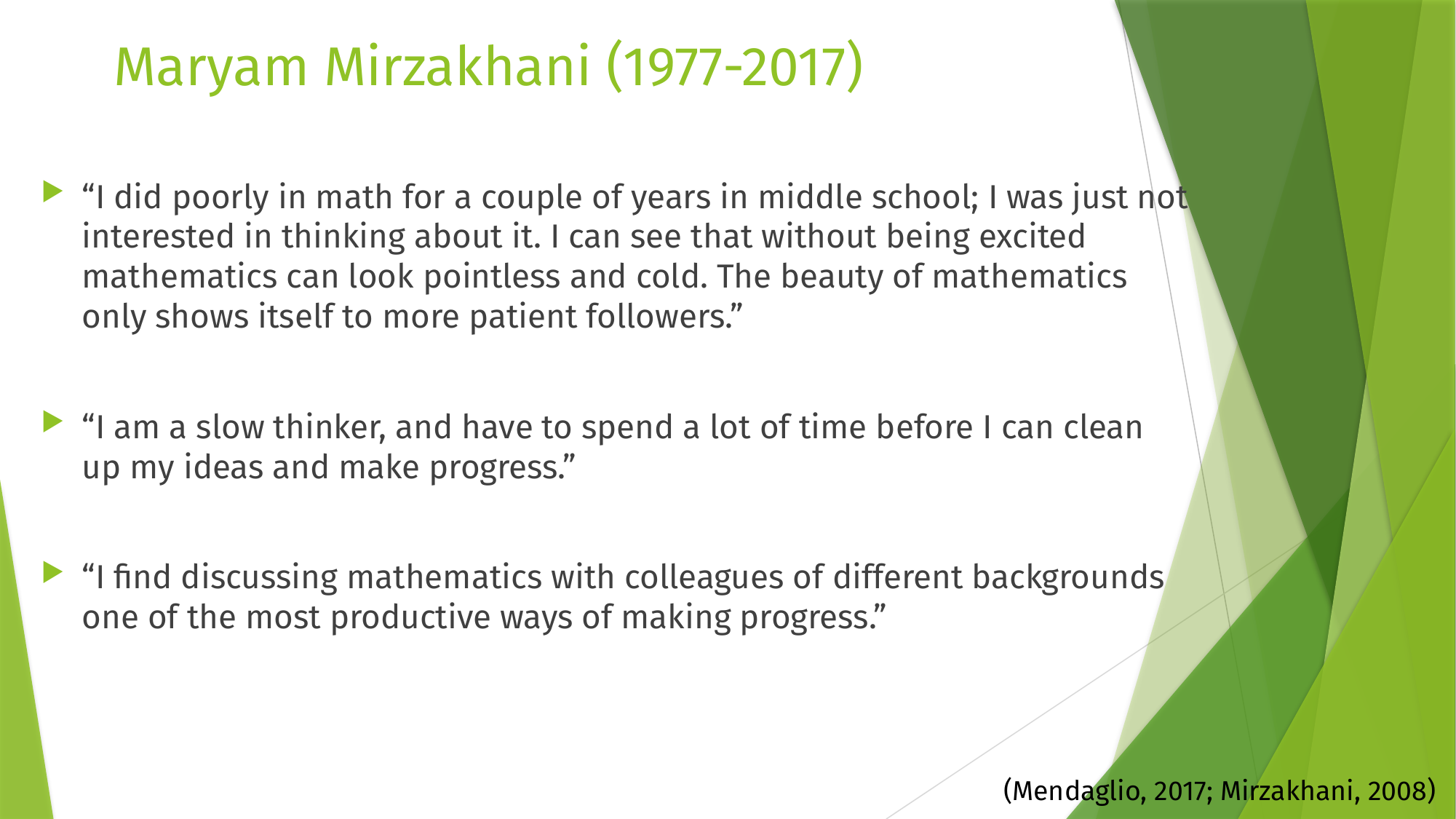

# Maryam Mirzakhani (1977-2017)

“I did poorly in math for a couple of years in middle school; I was just not interested in thinking about it. I can see that without being excited mathematics can look pointless and cold. The beauty of mathematics only shows itself to more patient followers.”

“I am a slow thinker, and have to spend a lot of time before I can clean up my ideas and make progress.”

“I find discussing mathematics with colleagues of different backgrounds one of the most productive ways of making progress.”
(Mendaglio, 2017; Mirzakhani, 2008)